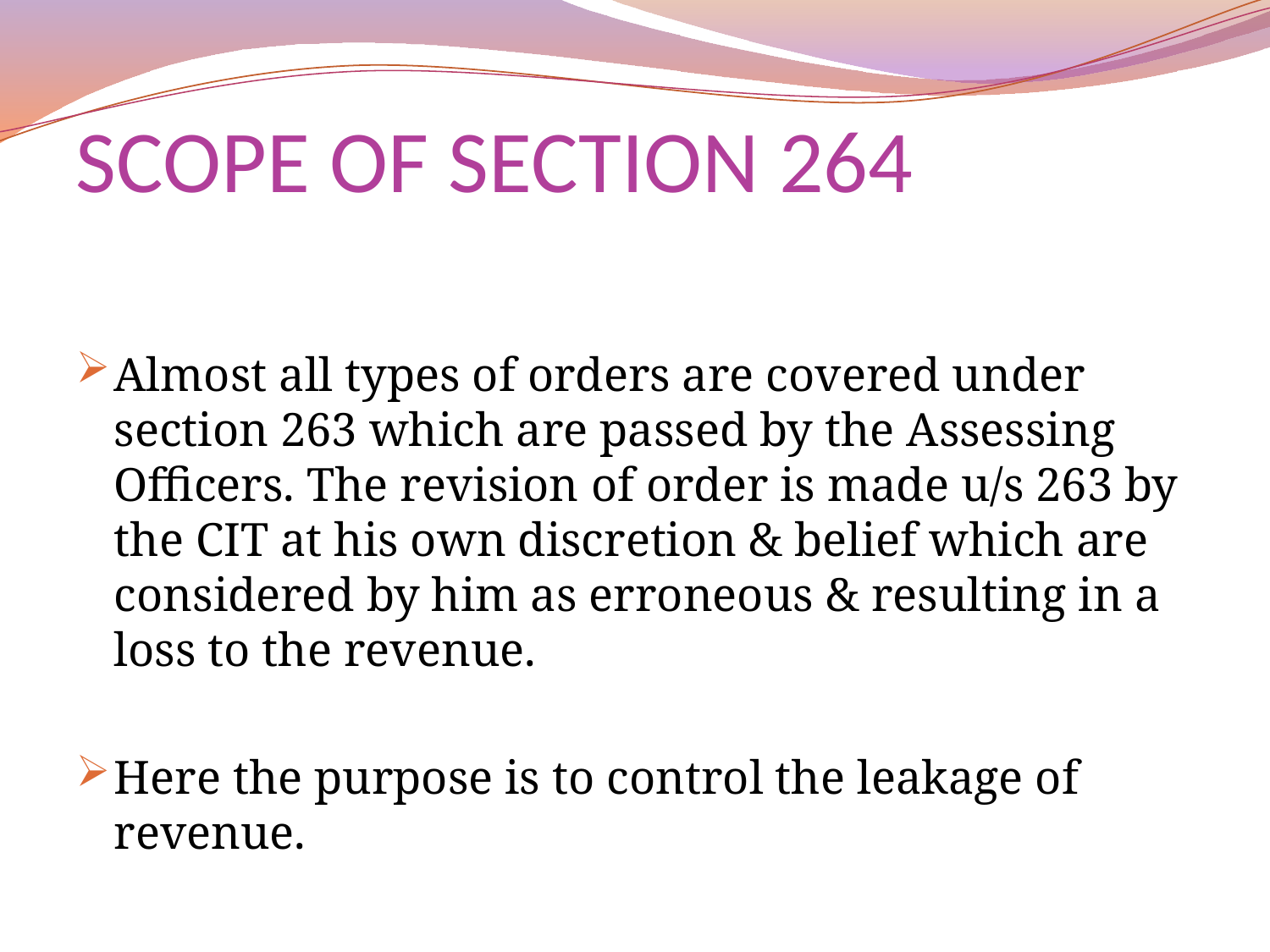

# SCOPE OF SECTION 264

Almost all types of orders are covered under section 263 which are passed by the Assessing Officers. The revision of order is made u/s 263 by the CIT at his own discretion & belief which are considered by him as erroneous & resulting in a loss to the revenue.

Here the purpose is to control the leakage of revenue.